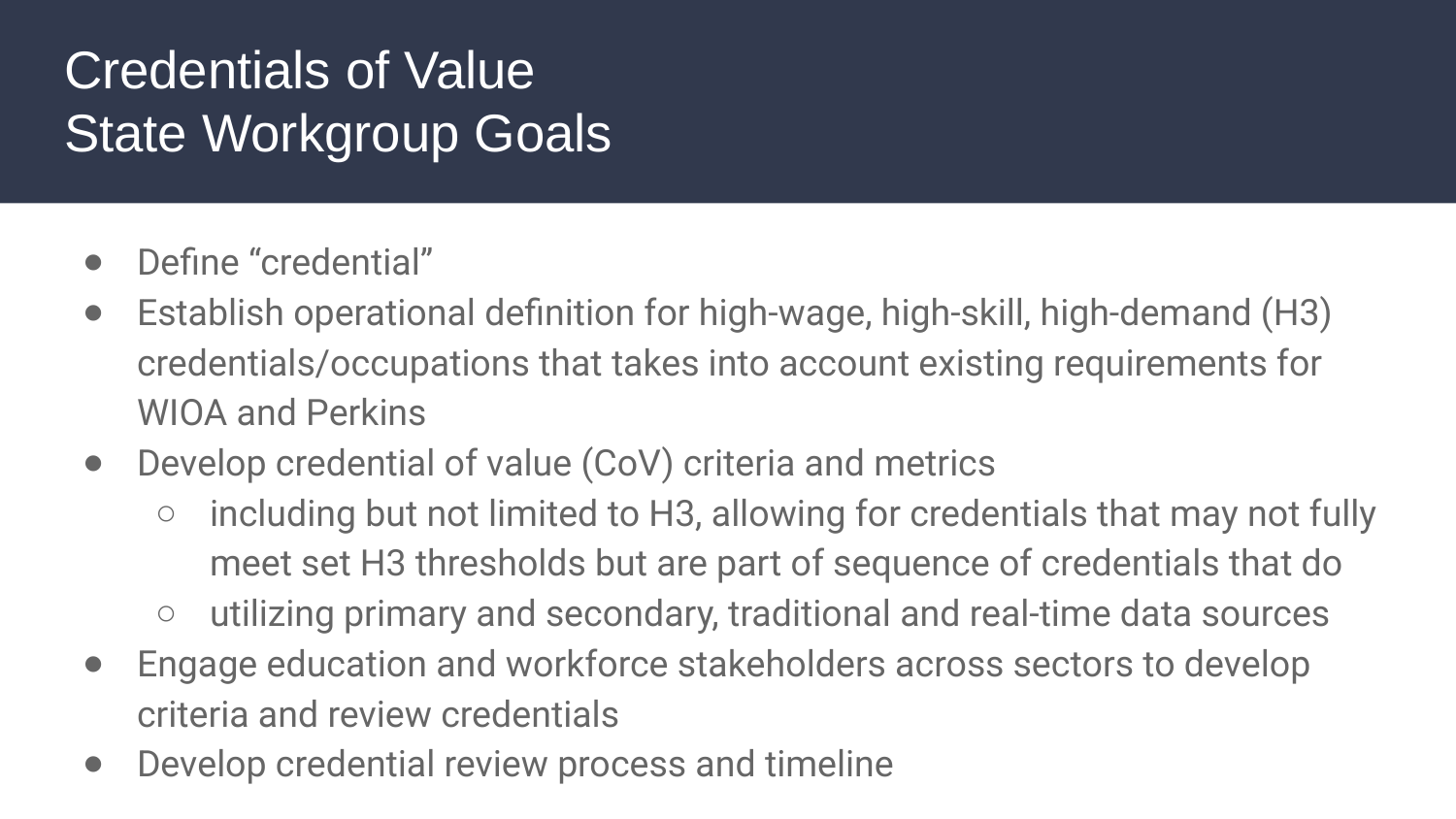

# Credentials of Value
State Workgroup Goals
Define “credential”
Establish operational definition for high-wage, high-skill, high-demand (H3) credentials/occupations that takes into account existing requirements for WIOA and Perkins
Develop credential of value (CoV) criteria and metrics
including but not limited to H3, allowing for credentials that may not fully meet set H3 thresholds but are part of sequence of credentials that do
utilizing primary and secondary, traditional and real-time data sources
Engage education and workforce stakeholders across sectors to develop criteria and review credentials
Develop credential review process and timeline